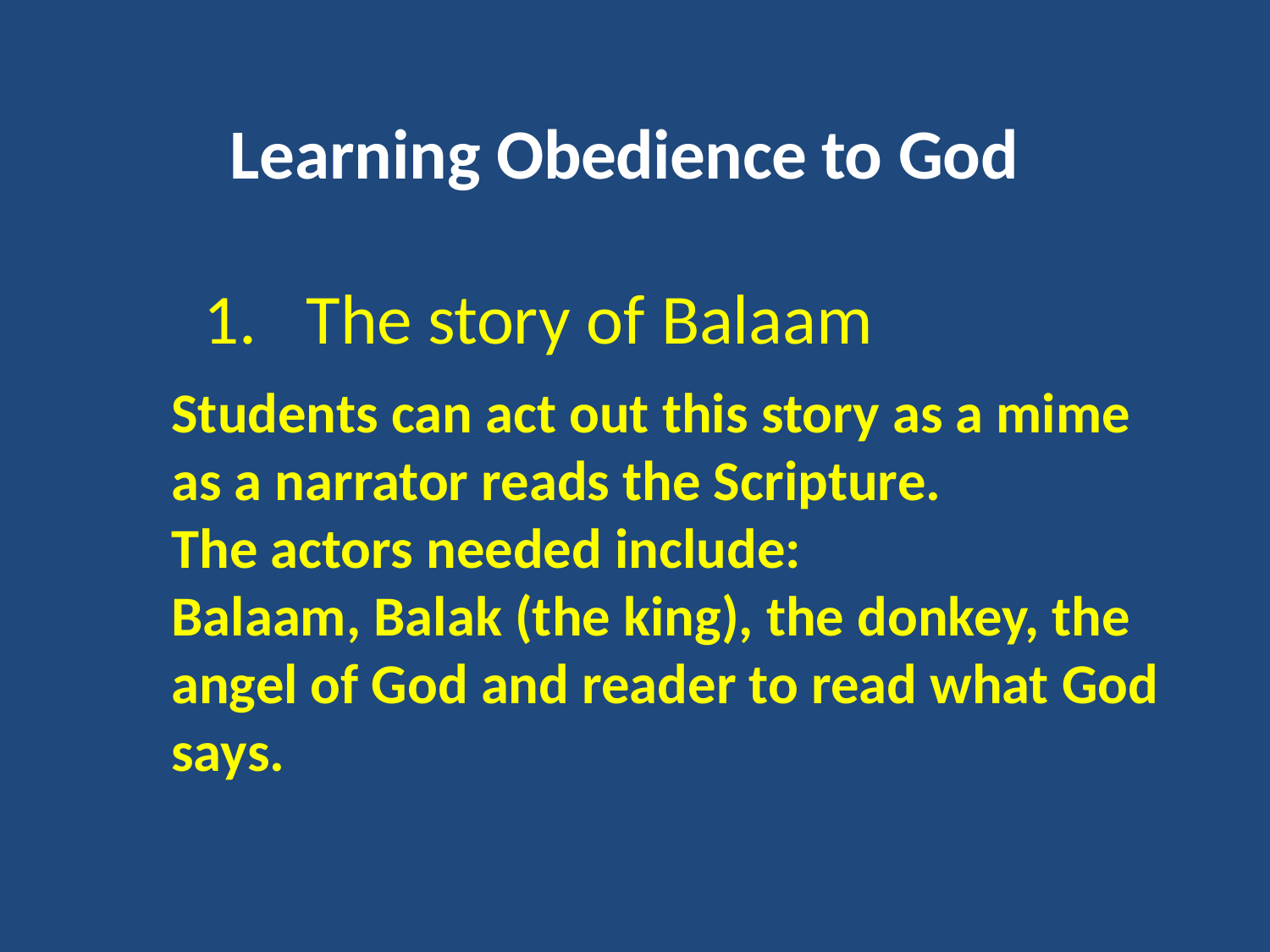

Learning Obedience to God

The story of Balaam
Students can act out this story as a mime as a narrator reads the Scripture.
The actors needed include:
Balaam, Balak (the king), the donkey, the angel of God and reader to read what God says.